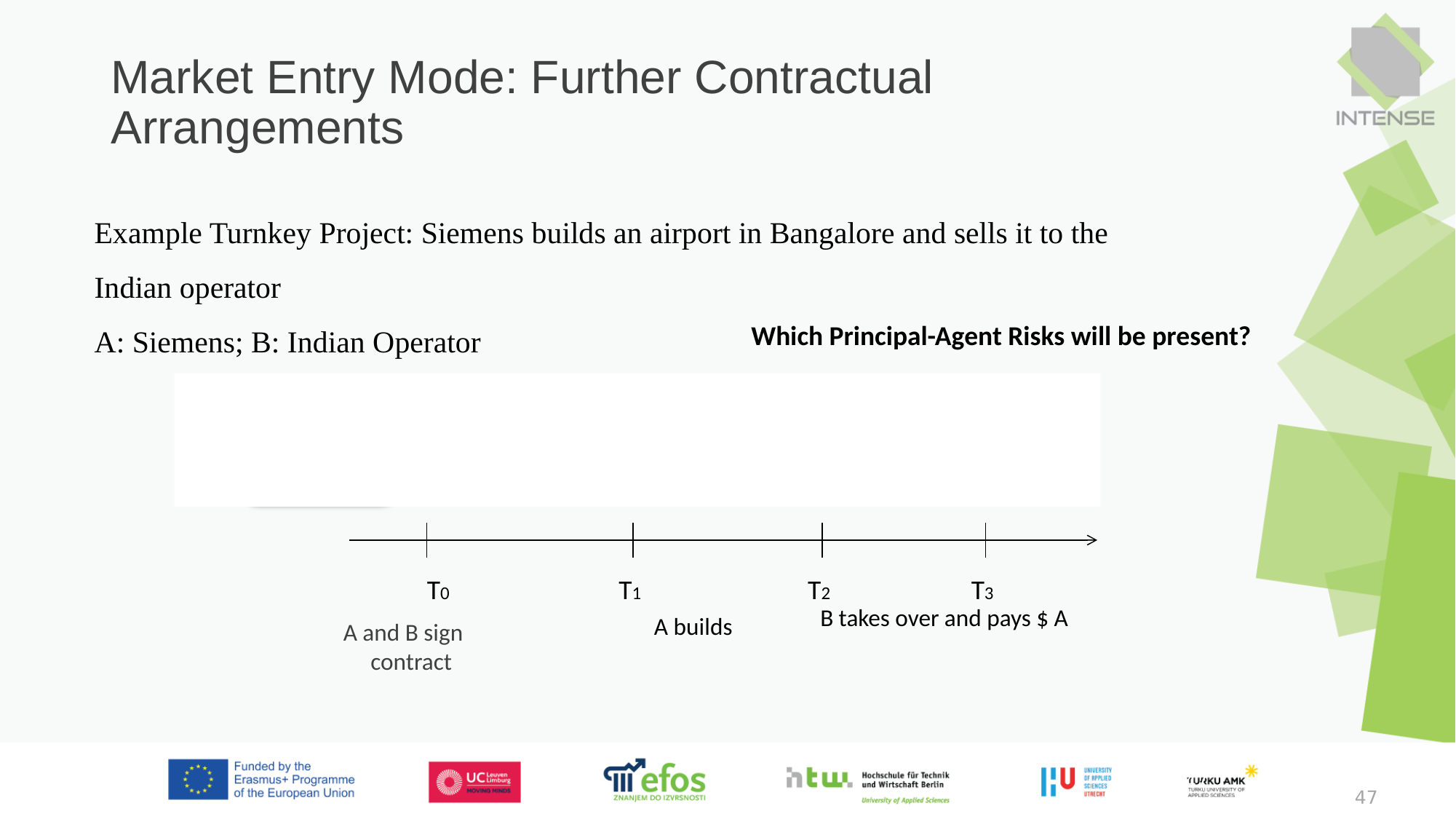

Market Entry Mode: Further Contractual Arrangements

Example Turnkey Project: Siemens builds an airport in Bangalore and sells it to the Indian operator
A: Siemens; B: Indian Operator

Which Principal-Agent Risks will be present?

Moral Hazard
Adverse Selection
Hold–up (initial investment)
T0
T1
T2
T3
B takes over and pays $ A
A builds
A and B sign contract
47
47